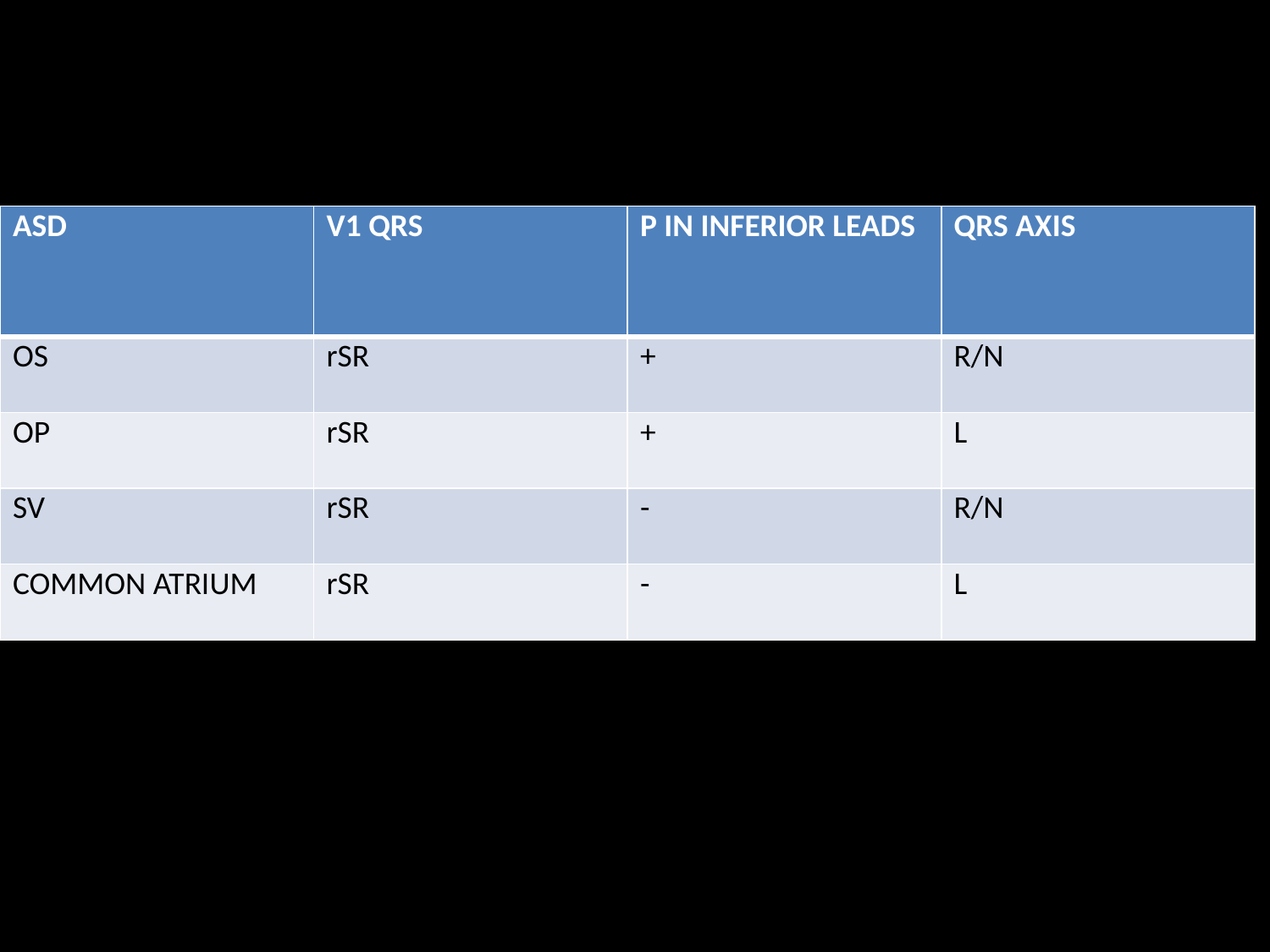

#
| ASD | V1 QRS | P IN INFERIOR LEADS | QRS AXIS |
| --- | --- | --- | --- |
| OS | rSR | + | R/N |
| OP | rSR | + | L |
| SV | rSR | - | R/N |
| COMMON ATRIUM | rSR | - | L |